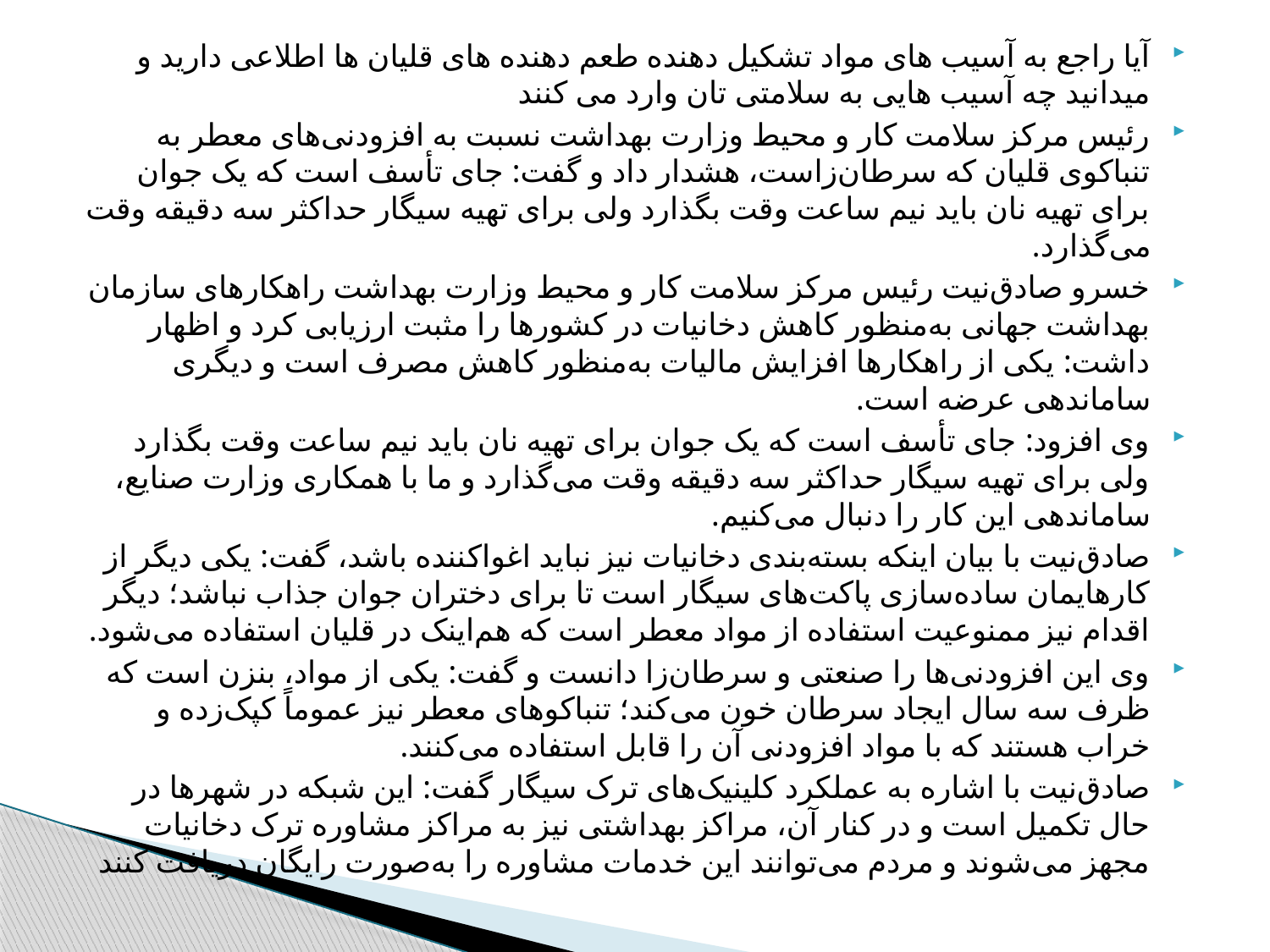

آیا راجع به آسیب های مواد تشکیل دهنده طعم دهنده های قلیان ها اطلاعی دارید و میدانید چه آسیب هایی به سلامتی تان وارد می کنند
رئیس مرکز سلامت کار و محیط وزارت بهداشت نسبت به افزودنی‌های معطر به تنباکوی قلیان که سرطان‌زاست، هشدار داد و گفت: جای تأسف است که یک جوان برای تهیه نان باید نیم ساعت وقت بگذارد ولی برای تهیه سیگار حداکثر سه دقیقه وقت می‌گذارد.
خسرو صادق‌نیت رئیس مرکز سلامت کار و محیط وزارت بهداشت راهکارهای سازمان بهداشت جهانی به‌منظور کاهش دخانیات در کشورها را مثبت ارزیابی کرد و اظهار داشت: یکی از راهکارها افزایش مالیات به‌منظور کاهش مصرف است و دیگری ساماندهی عرضه است.
وی افزود: جای تأسف است که یک جوان برای تهیه نان باید نیم ساعت وقت بگذارد ولی برای تهیه سیگار حداکثر سه دقیقه وقت می‌گذارد و ما با همکاری وزارت صنایع، ساماندهی این کار را دنبال می‌کنیم.
صادق‌نیت با بیان اینکه بسته‌بندی دخانیات نیز نباید اغواکننده باشد، گفت: یکی دیگر از کارهایمان ساده‌سازی پاکت‌های سیگار است تا برای دختران جوان جذاب نباشد؛ دیگر اقدام نیز ممنوعیت استفاده از مواد معطر است که هم‌اینک در قلیان استفاده می‌شود.
وی این افزودنی‌ها را صنعتی و سرطان‌زا دانست و گفت: یکی از مواد، بنزن است که ظرف سه سال ایجاد سرطان خون می‌کند؛ تنباکوهای معطر نیز عموماً کپک‌زده و خراب هستند که با مواد افزودنی آن را قابل استفاده می‌کنند.
صادق‌نیت با اشاره به عملکرد کلینیک‌های ترک سیگار گفت: این شبکه در شهرها در حال تکمیل است و در کنار آن، مراکز بهداشتی نیز به مراکز مشاوره ترک دخانیات مجهز می‌شوند و مردم می‌توانند این خدمات مشاوره را به‌صورت رایگان دریافت کنند